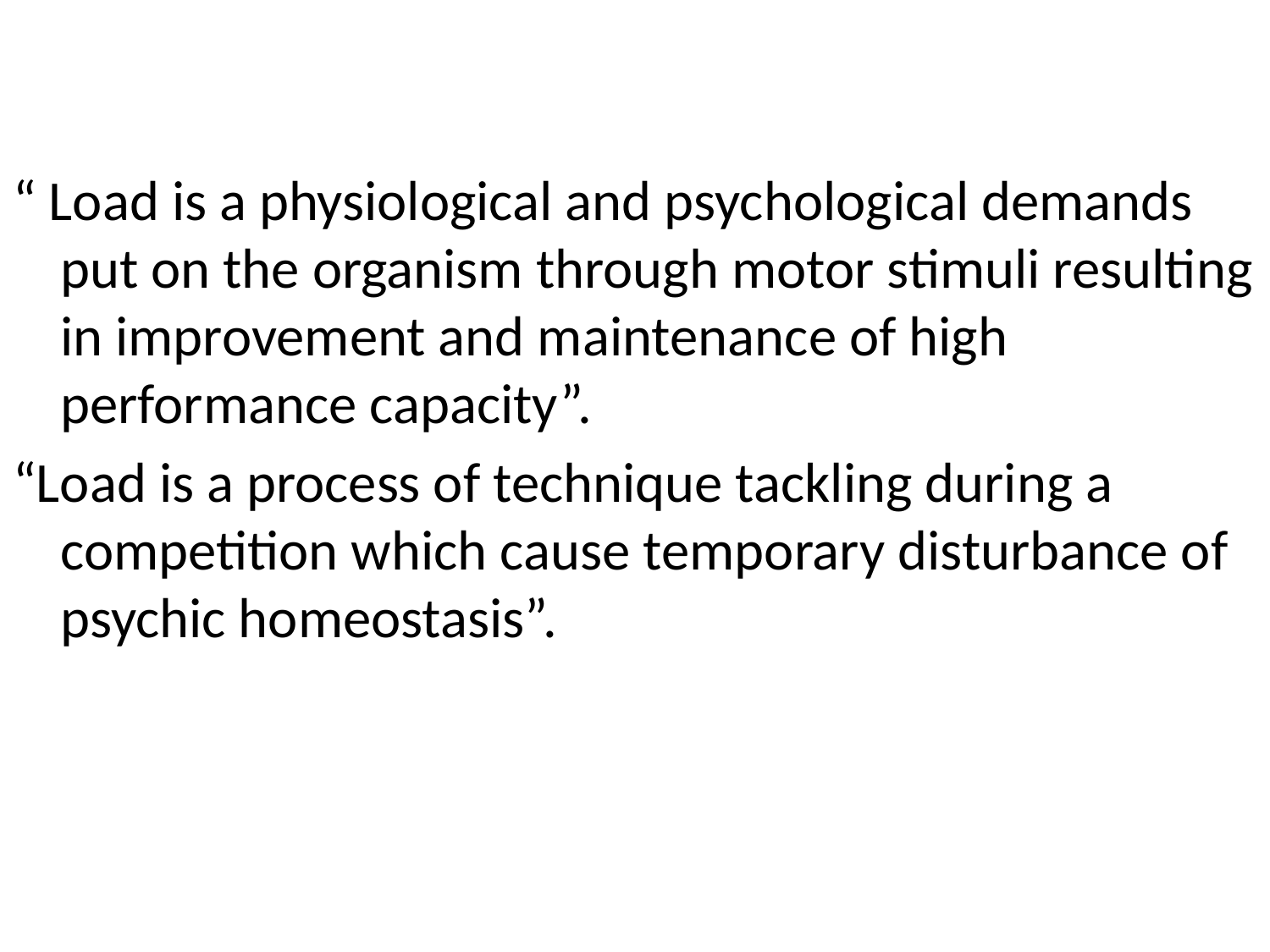

“ Load is a physiological and psychological demands put on the organism through motor stimuli resulting in improvement and maintenance of high performance capacity”.
“Load is a process of technique tackling during a competition which cause temporary disturbance of psychic homeostasis”.